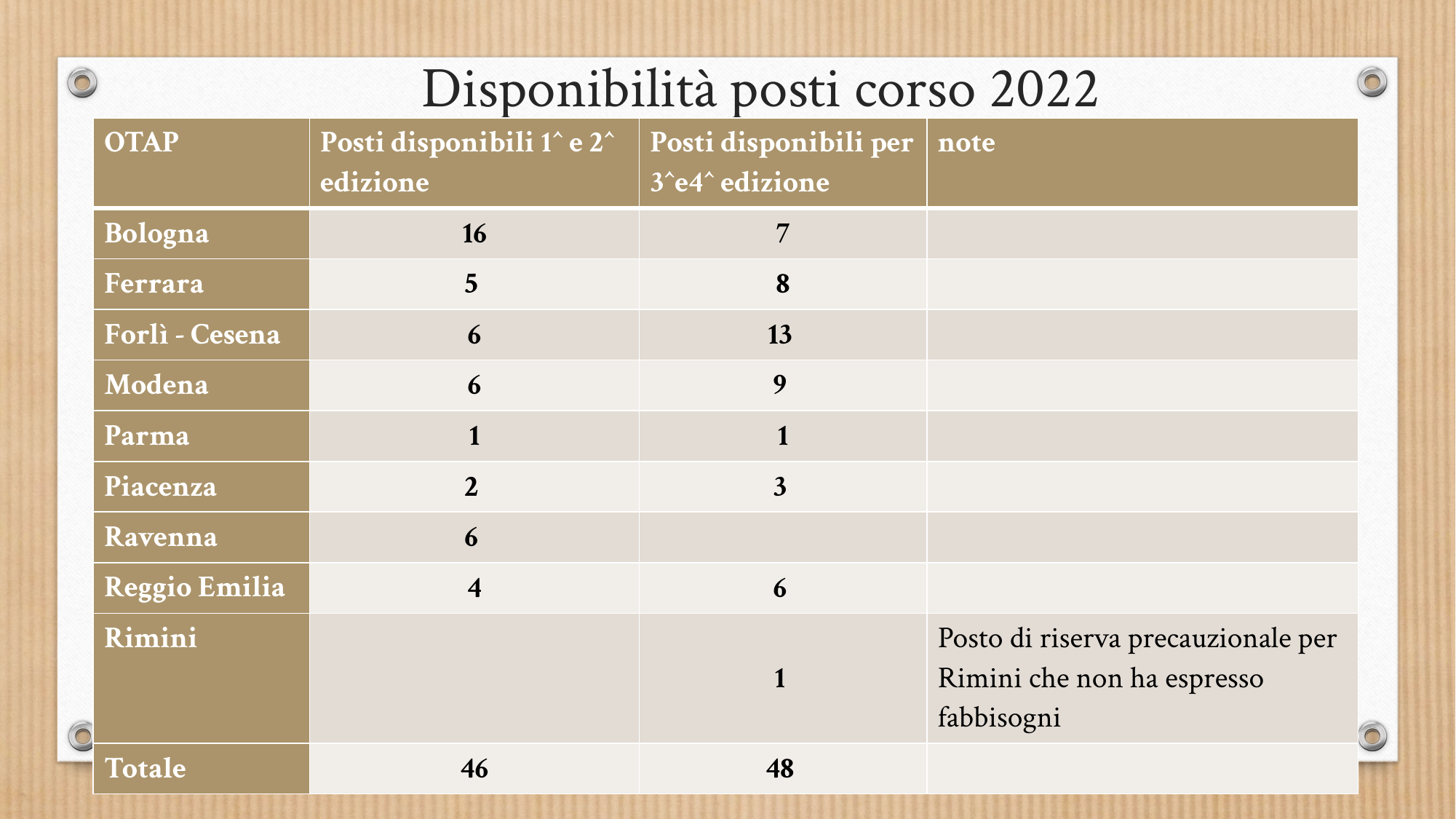

# Disponibilità posti corso 2022
| OTAP | Posti disponibili 1^ e 2^ edizione | Posti disponibili per 3^e4^ edizione | note |
| --- | --- | --- | --- |
| Bologna | 16 | 7 |  |
| Ferrara | 5 | 8 |  |
| Forlì - Cesena | 6 | 13 |  |
| Modena | 6 | 9 |  |
| Parma | 1 | 1 |  |
| Piacenza | 2 | 3 |  |
| Ravenna | 6 |  |  |
| Reggio Emilia | 4 | 6 |  |
| Rimini |  | 1 | Posto di riserva precauzionale per Rimini che non ha espresso fabbisogni |
| Totale | 46 | 48 |  |